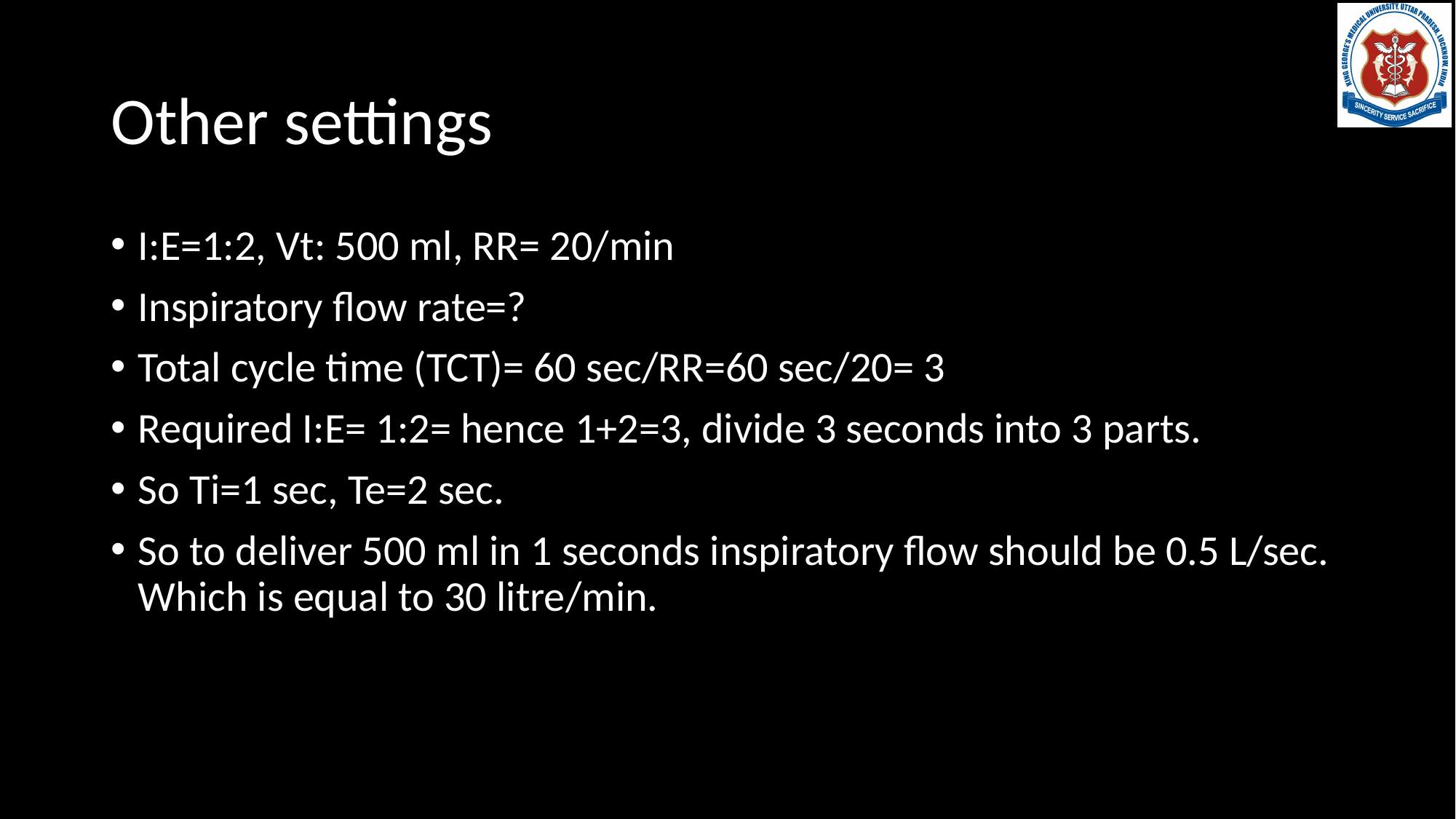

# Other settings
I:E=1:2, Vt: 500 ml, RR= 20/min
Inspiratory flow rate=?
Total cycle time (TCT)= 60 sec/RR=60 sec/20= 3
Required I:E= 1:2= hence 1+2=3, divide 3 seconds into 3 parts.
So Ti=1 sec, Te=2 sec.
So to deliver 500 ml in 1 seconds inspiratory flow should be 0.5 L/sec. Which is equal to 30 litre/min.